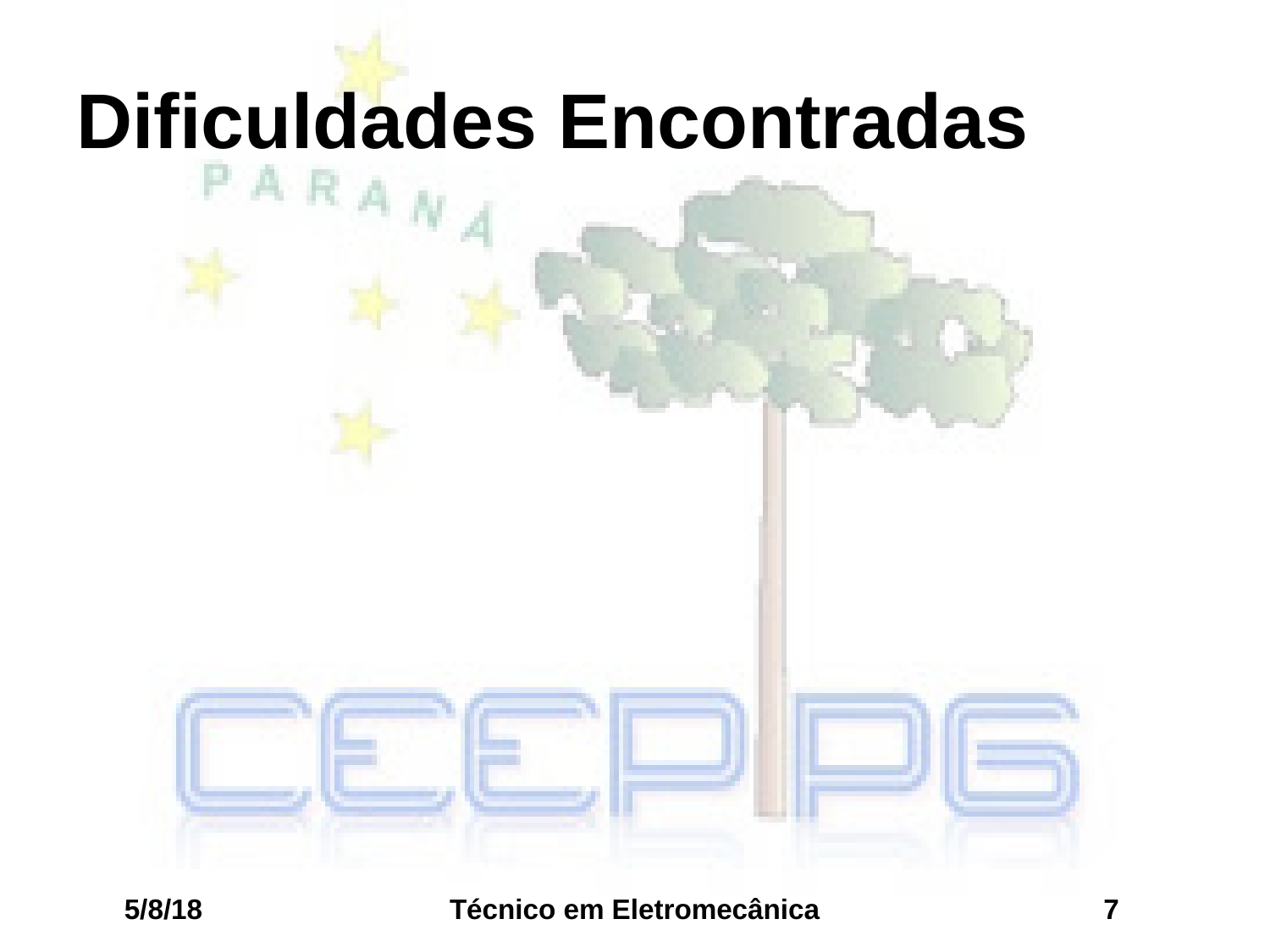

# Dificuldades Encontradas

5/8/18
Técnico em Eletromecânica
7